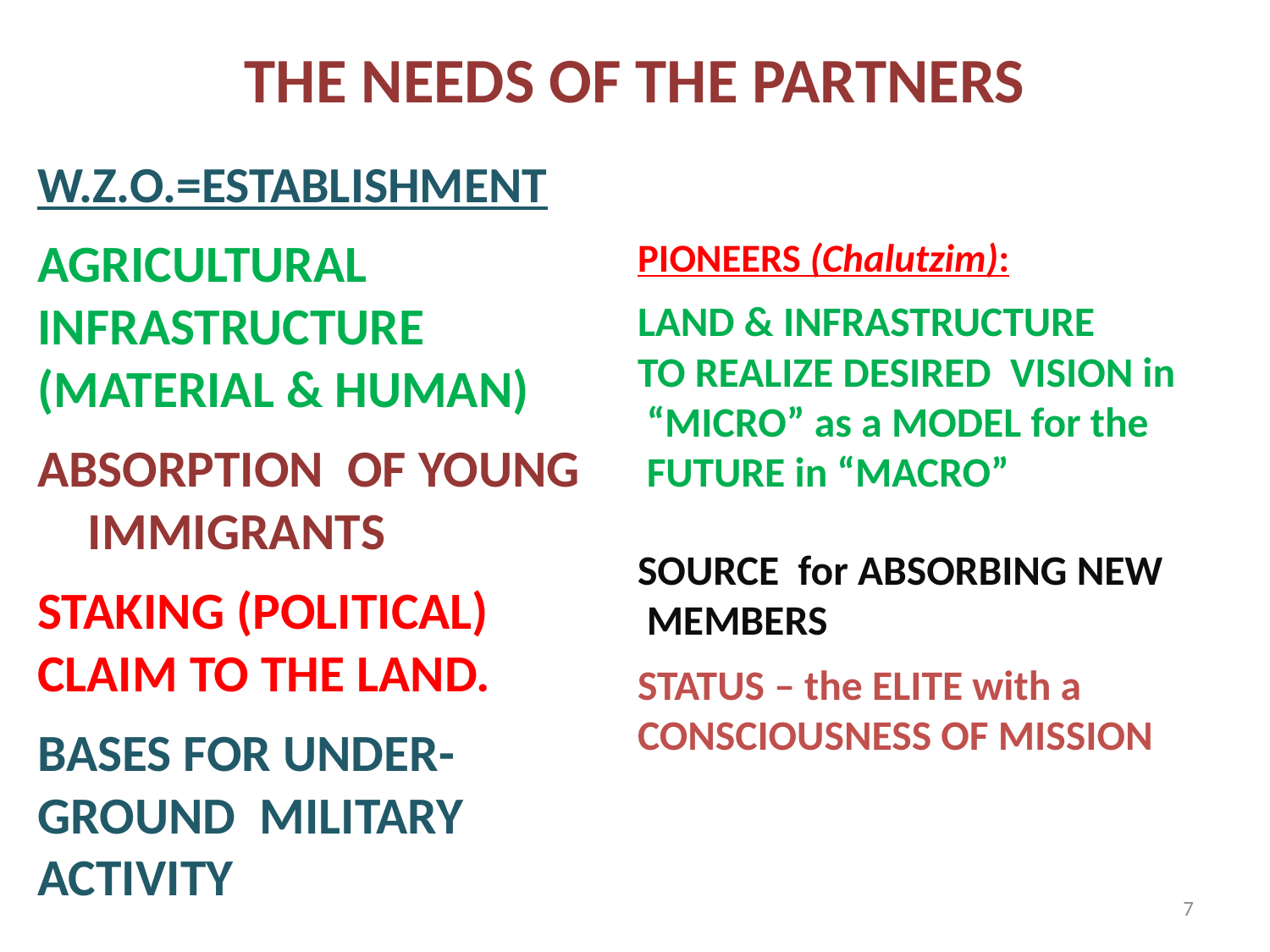

# THE NEEDS OF THE PARTNERS
W.Z.O.=ESTABLISHMENT
AGRICULTURAL
INFRASTRUCTURE
(MATERIAL & HUMAN)
ABSORPTION  OF YOUNG IMMIGRANTS
STAKING (POLITICAL)
CLAIM TO THE LAND.
BASES FOR UNDER-
GROUND  MILITARY
ACTIVITY

PIONEERS (Chalutzim):
LAND & INFRASTRUCTURE
TO REALIZE DESIRED  VISION in “MICRO” as a MODEL for the FUTURE in “MACRO”

SOURCE  for ABSORBING NEW MEMBERS
STATUS – the ELITE with a
CONSCIOUSNESS OF MISSION

7